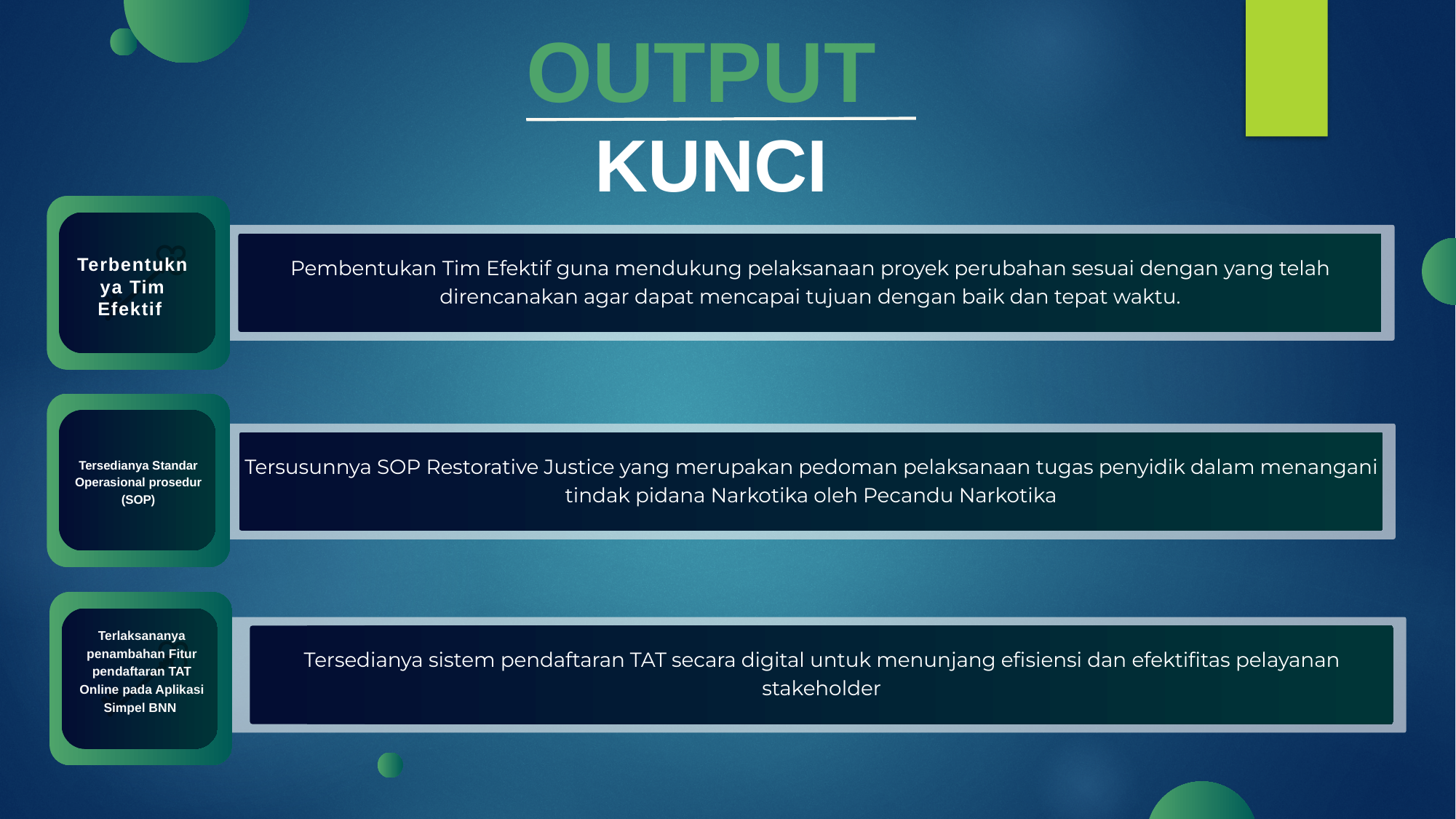

OUTPUT

KUNCI

Pembentukan Tim Efektif guna mendukung pelaksanaan proyek perubahan sesuai dengan yang telah direncanakan agar dapat mencapai tujuan dengan baik dan tepat waktu.

Terbentuknya Tim Efektif

Tersusunnya SOP Restorative Justice yang merupakan pedoman pelaksanaan tugas penyidik dalam menangani tindak pidana Narkotika oleh Pecandu Narkotika
Tersedianya Standar Operasional prosedur (SOP)

Terlaksananya penambahan Fitur pendaftaran TAT Online pada Aplikasi Simpel BNN

Tersedianya sistem pendaftaran TAT secara digital untuk menunjang efisiensi dan efektifitas pelayanan stakeholder